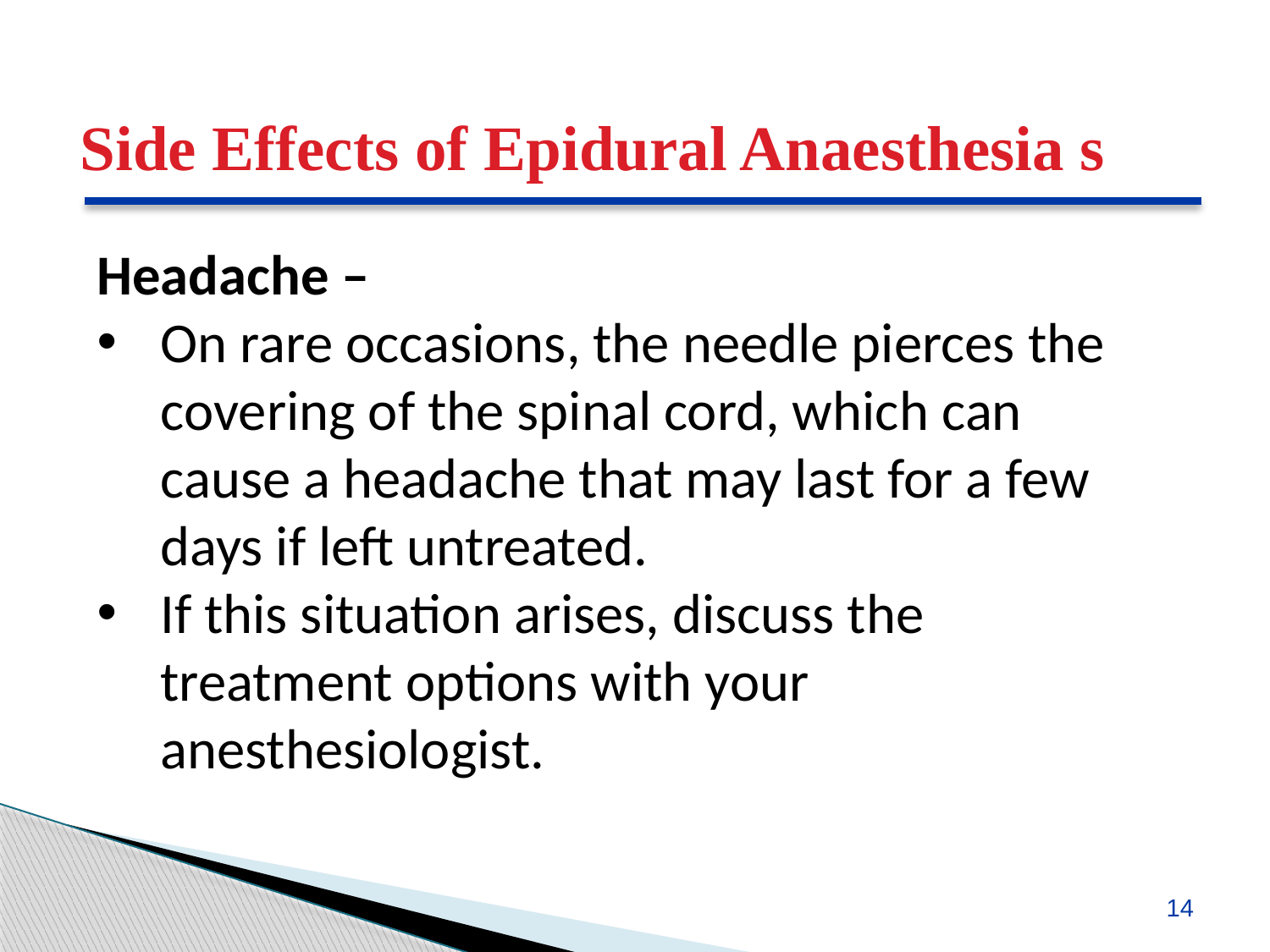

Side Effects of Epidural Anaesthesia s
Headache –
On rare occasions, the needle pierces the covering of the spinal cord, which can cause a headache that may last for a few days if left untreated.
If this situation arises, discuss the treatment options with your anesthesiologist.

14